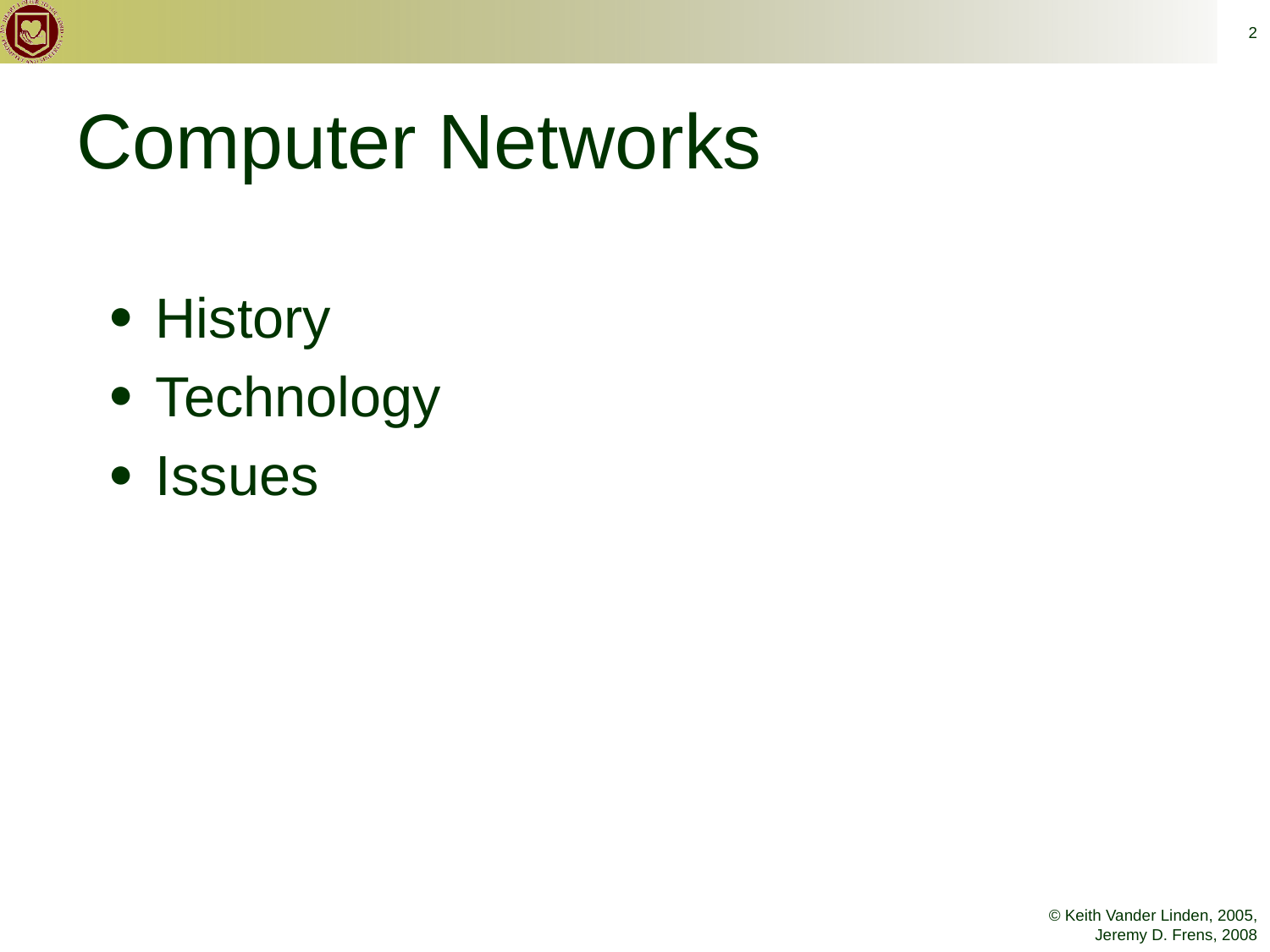

2
# Computer Networks
History
Technology
Issues